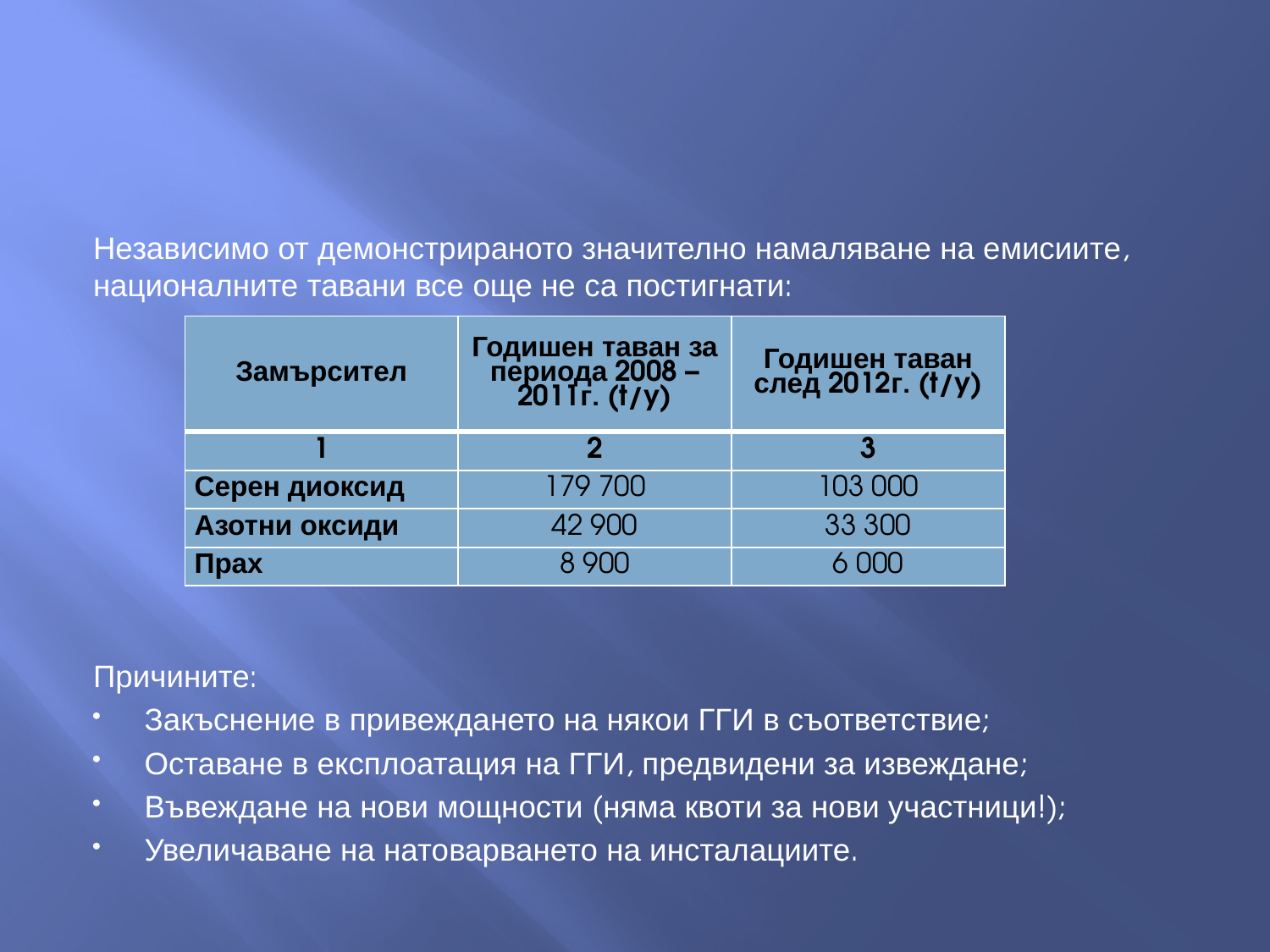

#
Независимо от демонстрираното значително намаляване на емисиите, националните тавани все още не са постигнати:

Причините:
Закъснение в привеждането на някои ГГИ в съответствие;
Оставане в експлоатация на ГГИ, предвидени за извеждане;
Въвеждане на нови мощности (няма квоти за нови участници!);
Увеличаване на натоварването на инсталациите.
| Замърсител | Годишен таван за периода 2008 – 2011г. (t/y) | Годишен таван след 2012г. (t/y) |
| --- | --- | --- |
| 1 | 2 | 3 |
| Серен диоксид | 179 700 | 103 000 |
| Азотни оксиди | 42 900 | 33 300 |
| Прах | 8 900 | 6 000 |